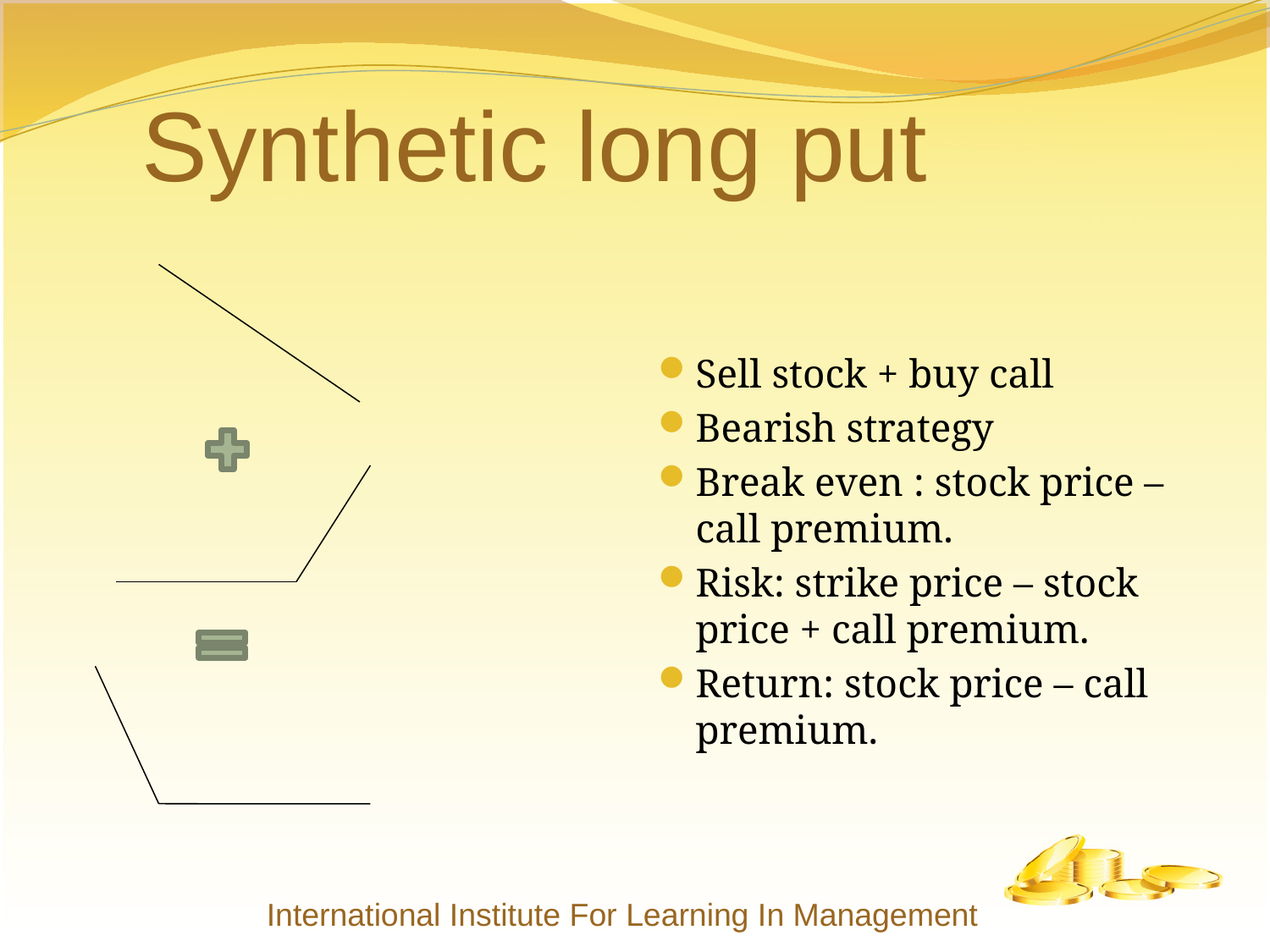

# Synthetic long put
Sell stock + buy call
Bearish strategy
Break even : stock price – call premium.
Risk: strike price – stock price + call premium.
Return: stock price – call premium.

International Institute For Learning In Management